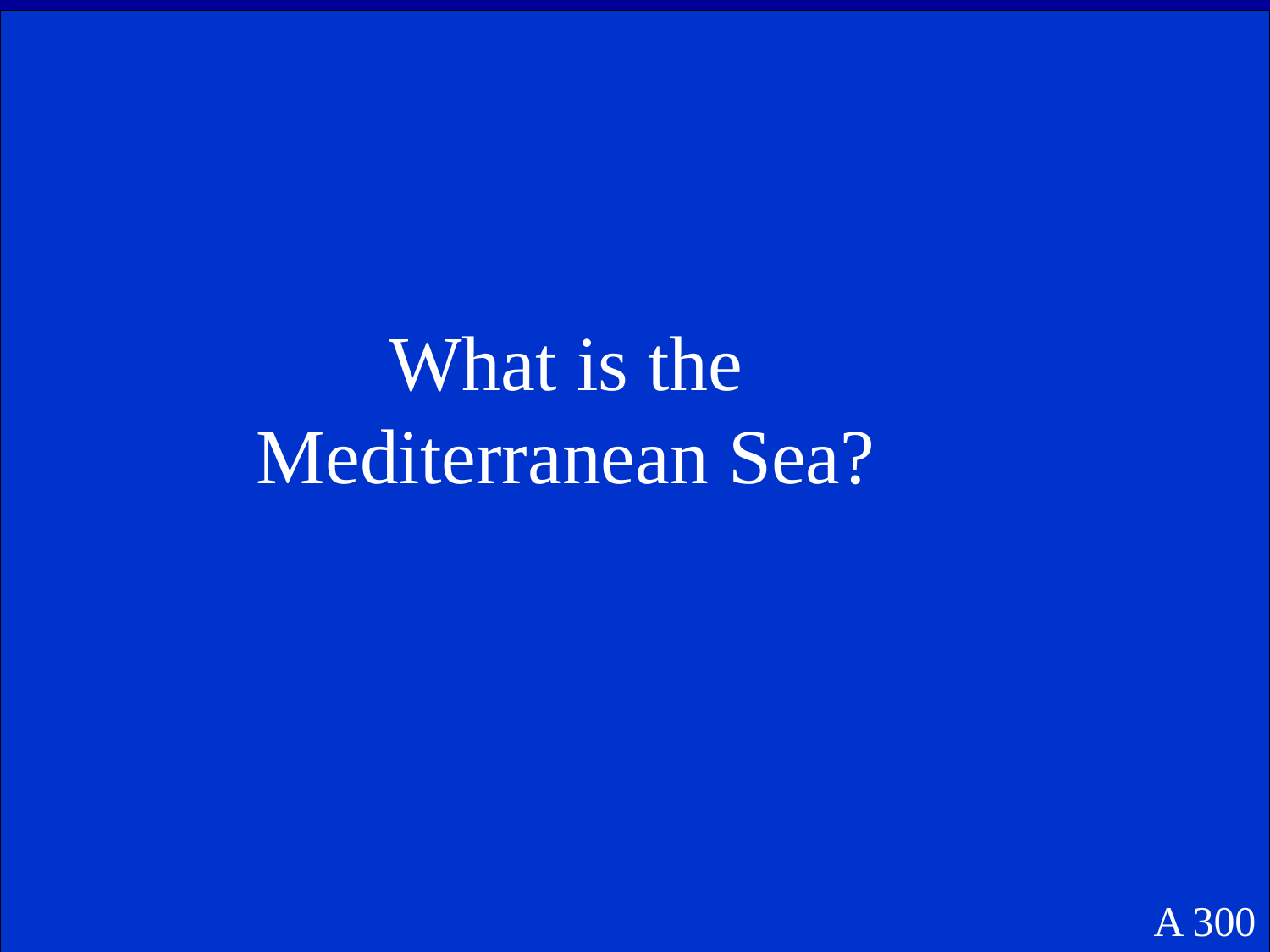

What is the Mediterranean Sea?
A 300